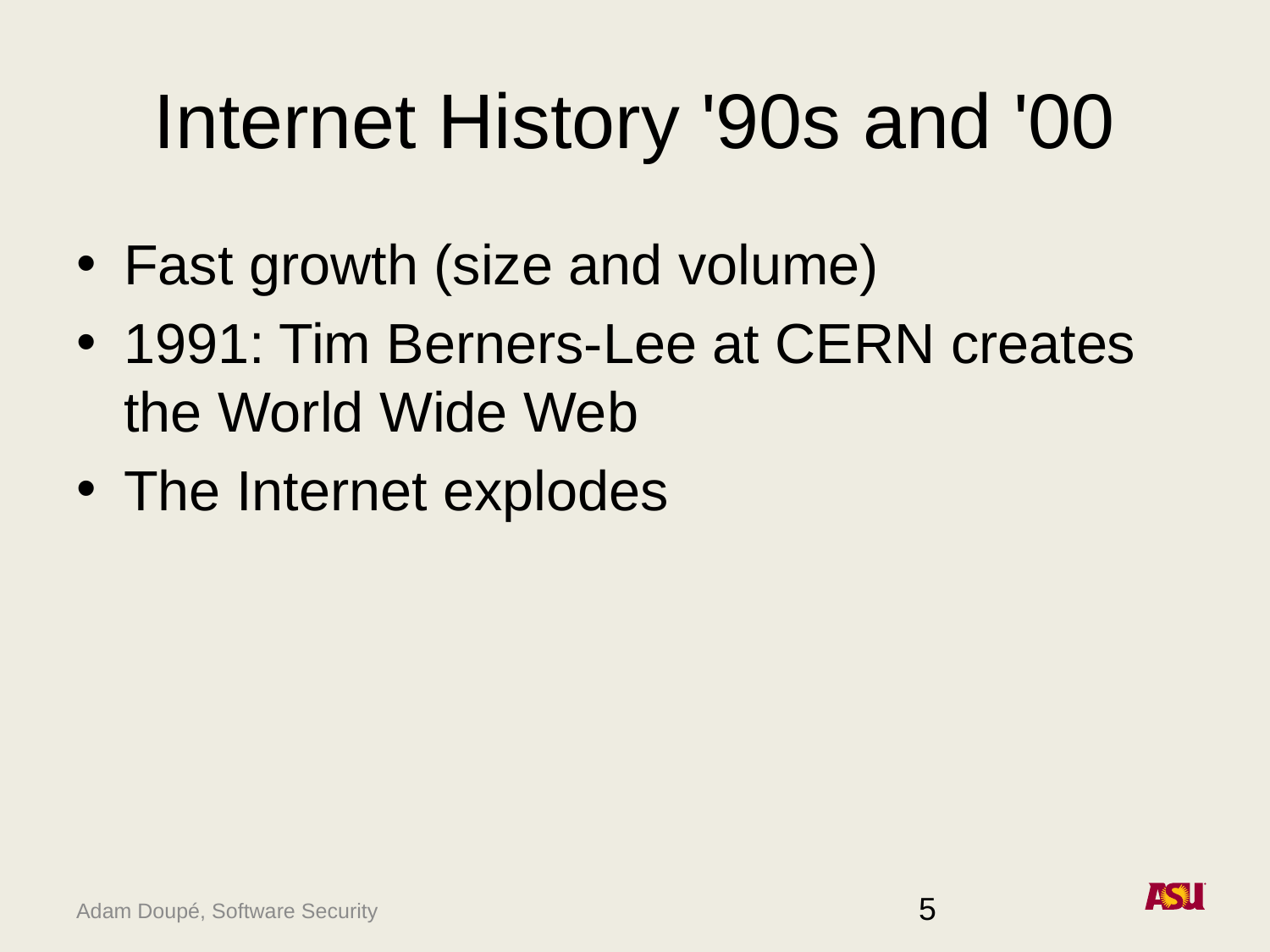

# Internet History '90s and '00
Fast growth (size and volume)
1991: Tim Berners-Lee at CERN creates the World Wide Web
The Internet explodes
5